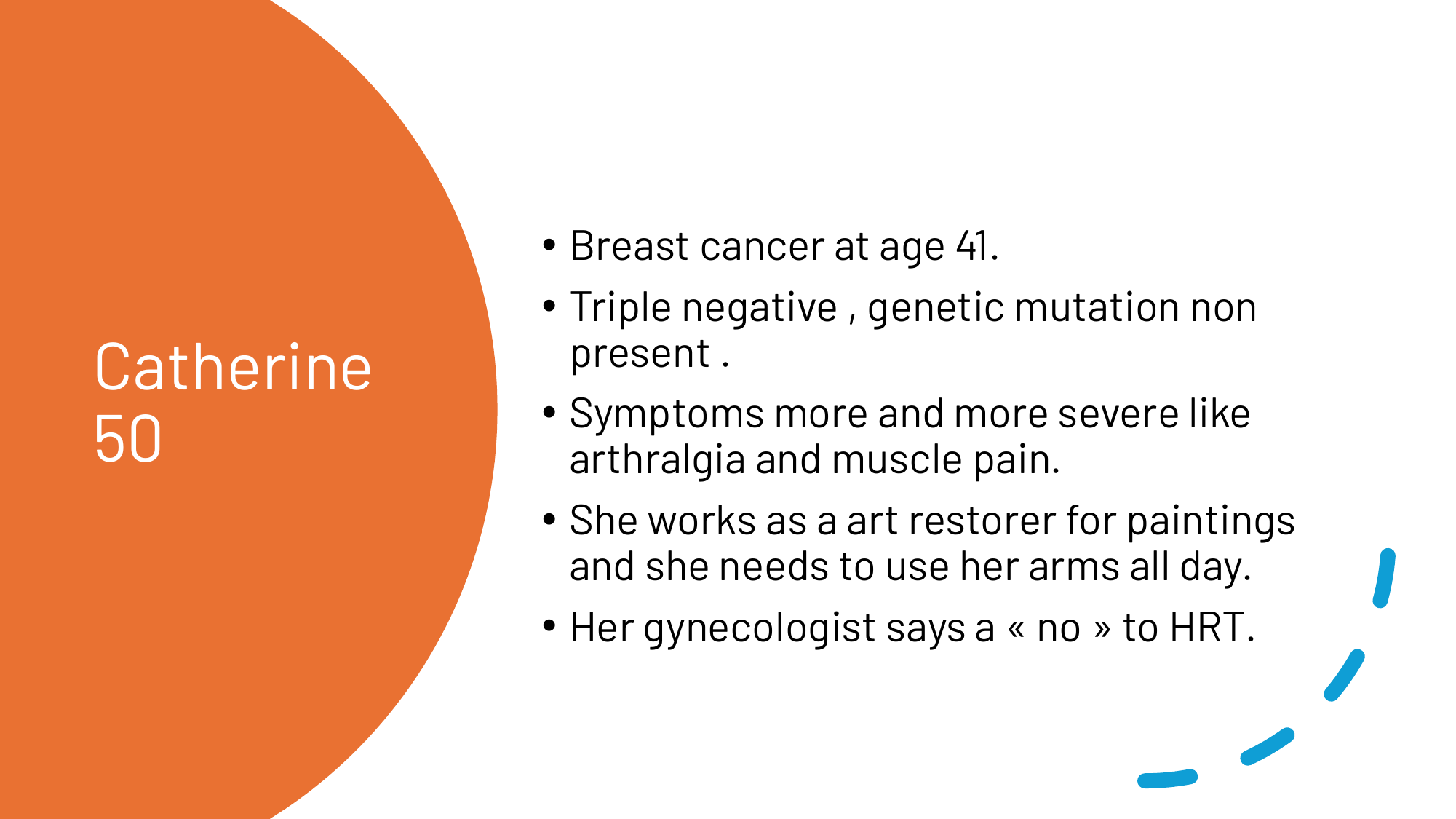

Breast cancer at age 41.
Triple negative , genetic mutation non present .
Symptoms more and more severe like arthralgia and muscle pain.
She works as a art restorer for paintings and she needs to use her arms all day.
Her gynecologist says a « no » to HRT.
# Catherine 50